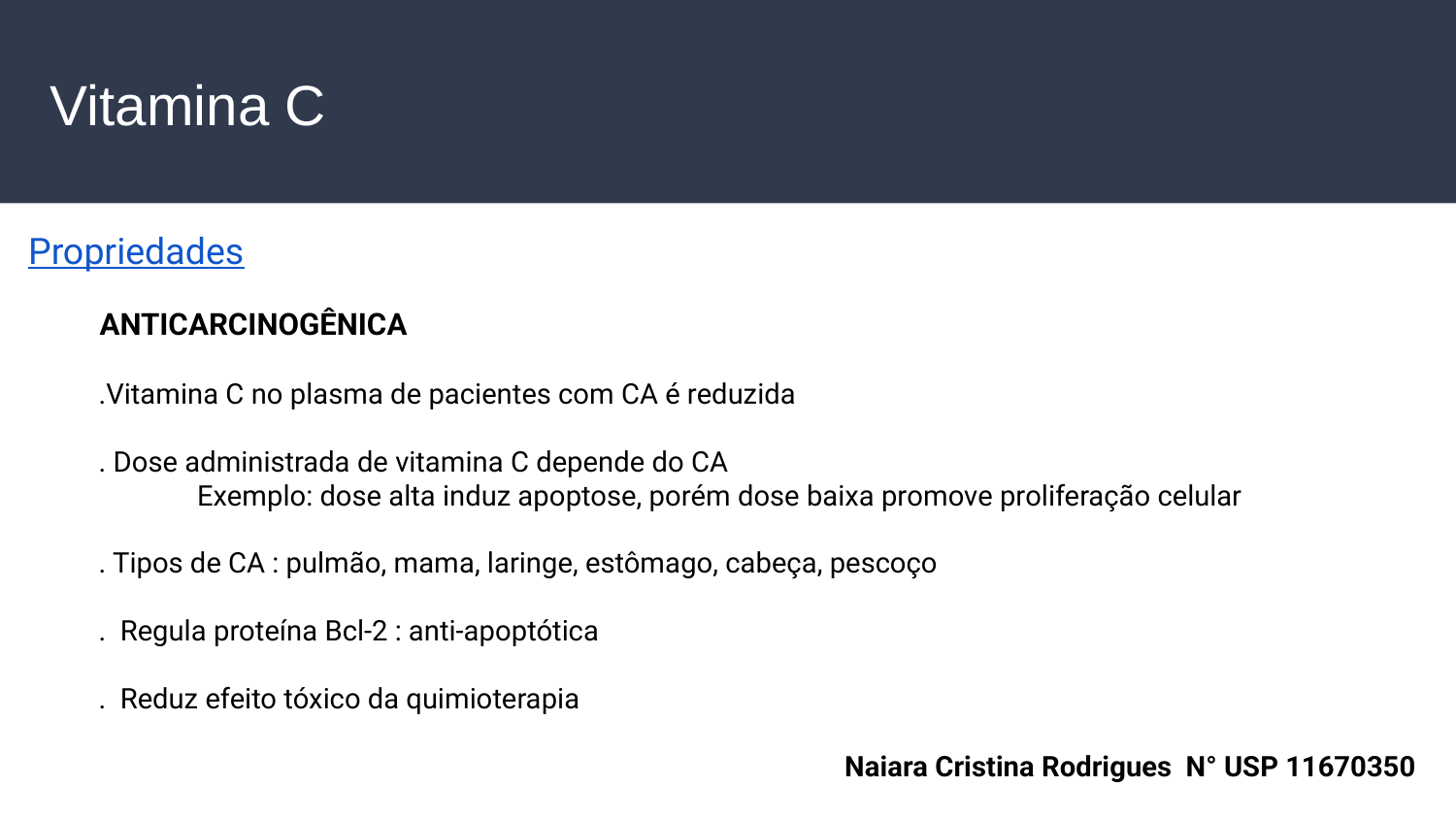

# Vitamina C

P
Propriedades

          ANTICARCINOGÊNICA

          .Vitamina C no plasma de pacientes com CA é reduzida

          . Dose administrada de vitamina C depende do CA
                        Exemplo: dose alta induz apoptose, porém dose baixa promove proliferação celular

          . Tipos de CA : pulmão, mama, laringe, estômago, cabeça, pescoço

          .  Regula proteína Bcl-2 : anti-apoptótica

          .  Reduz efeito tóxico da quimioterapia

                                                                                                                    Naiara Cristina Rodrigues  N° USP 11670350

          .